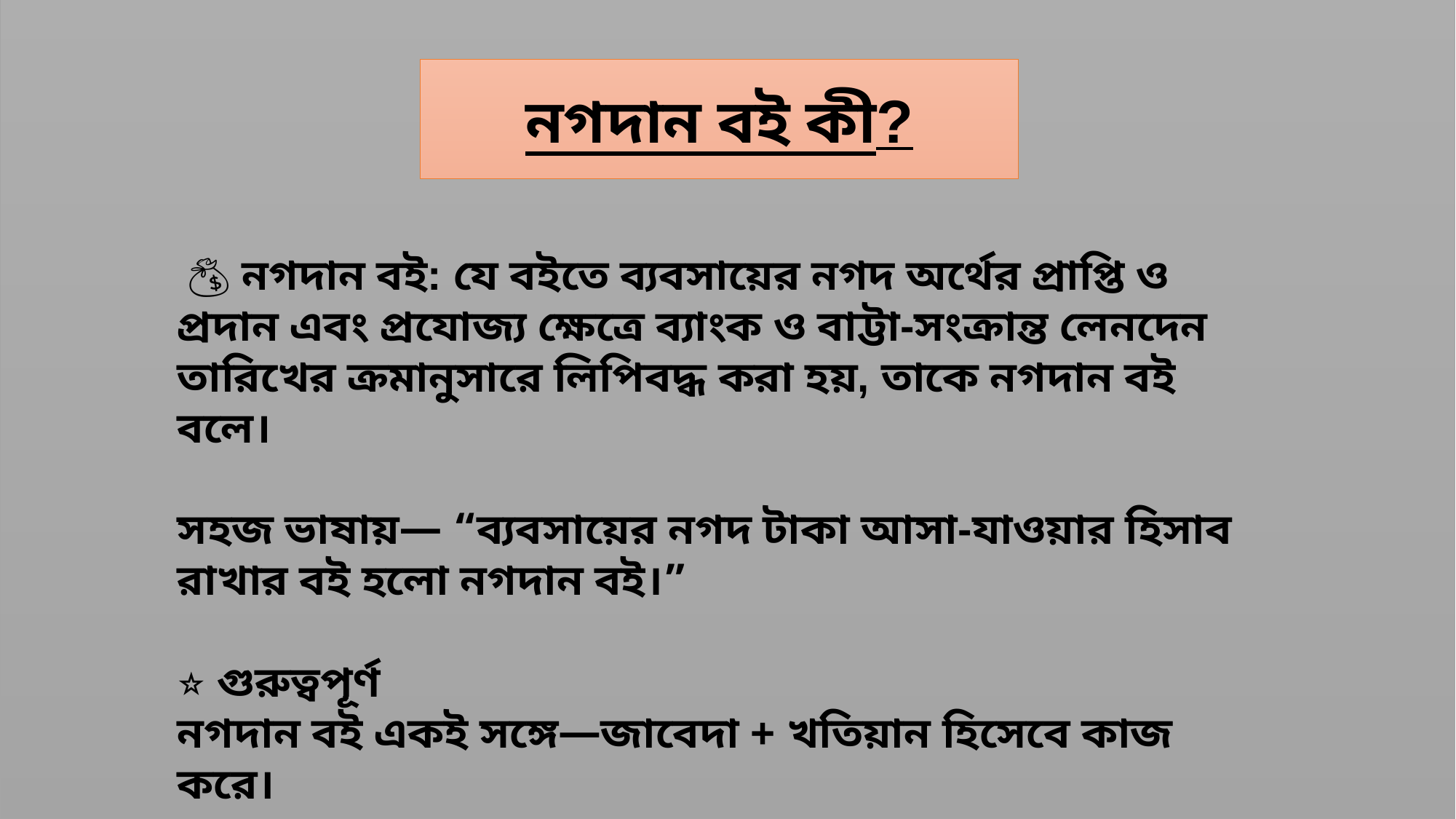

নগদান বই কী?
 💰 নগদান বই: যে বইতে ব্যবসায়ের নগদ অর্থের প্রাপ্তি ও প্রদান এবং প্রযোজ্য ক্ষেত্রে ব্যাংক ও বাট্টা-সংক্রান্ত লেনদেন তারিখের ক্রমানুসারে লিপিবদ্ধ করা হয়, তাকে নগদান বই বলে।

সহজ ভাষায়— “ব্যবসায়ের নগদ টাকা আসা-যাওয়ার হিসাব রাখার বই হলো নগদান বই।”

⭐ গুরুত্বপূর্ণ
নগদান বই একই সঙ্গে—জাবেদা + খতিয়ান হিসেবে কাজ করে।